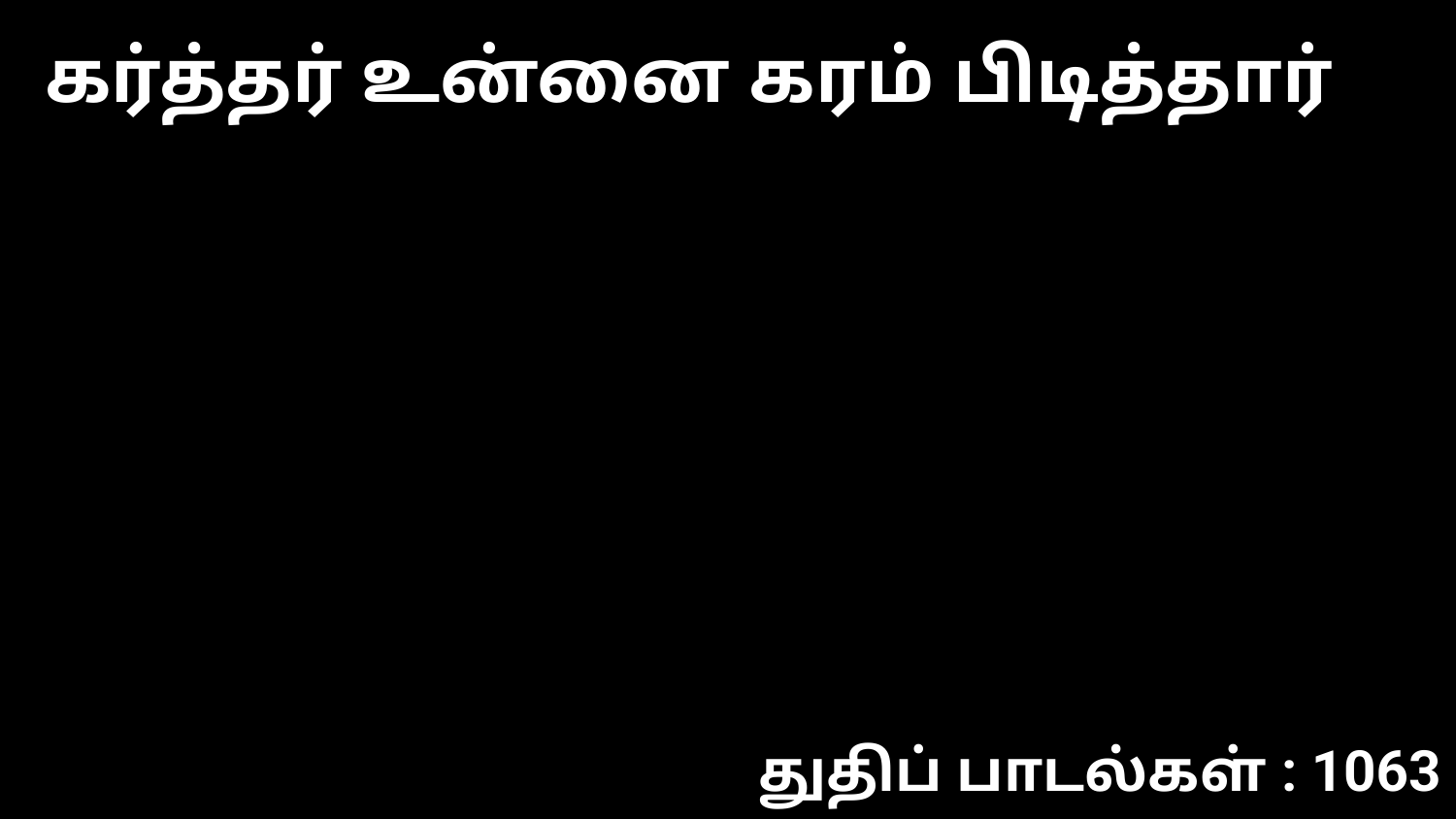

கர்த்தர் உன்னை கரம் பிடித்தார்
துதிப் பாடல்கள் : 1063